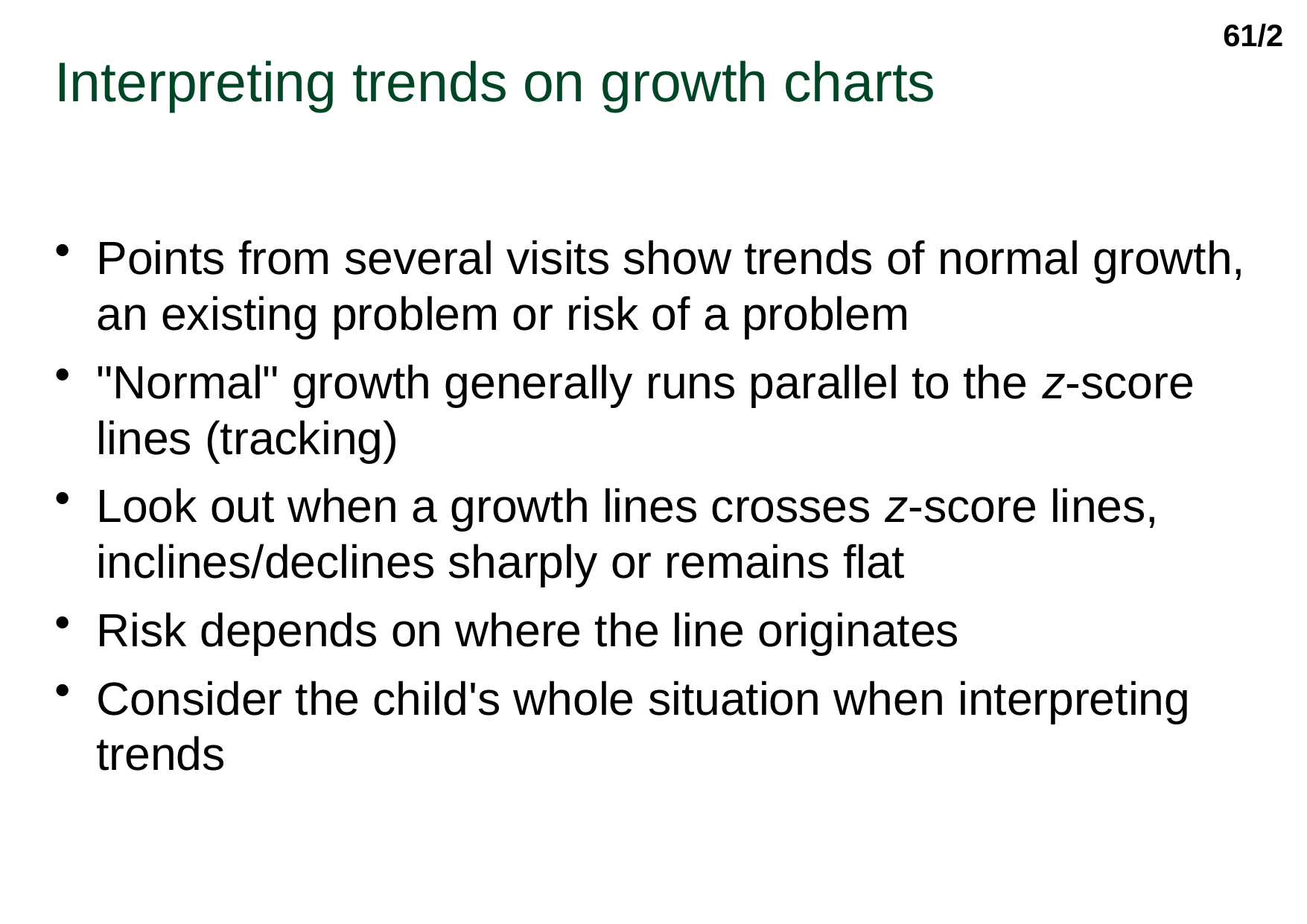

61/2
Interpreting trends on growth charts
Points from several visits show trends of normal growth,
an existing problem or risk of a problem
"Normal" growth generally runs parallel to the z-score lines (tracking)
Look out when a growth lines crosses z-score lines, inclines/declines sharply or remains flat
Risk depends on where the line originates
Consider the child's whole situation when interpreting trends